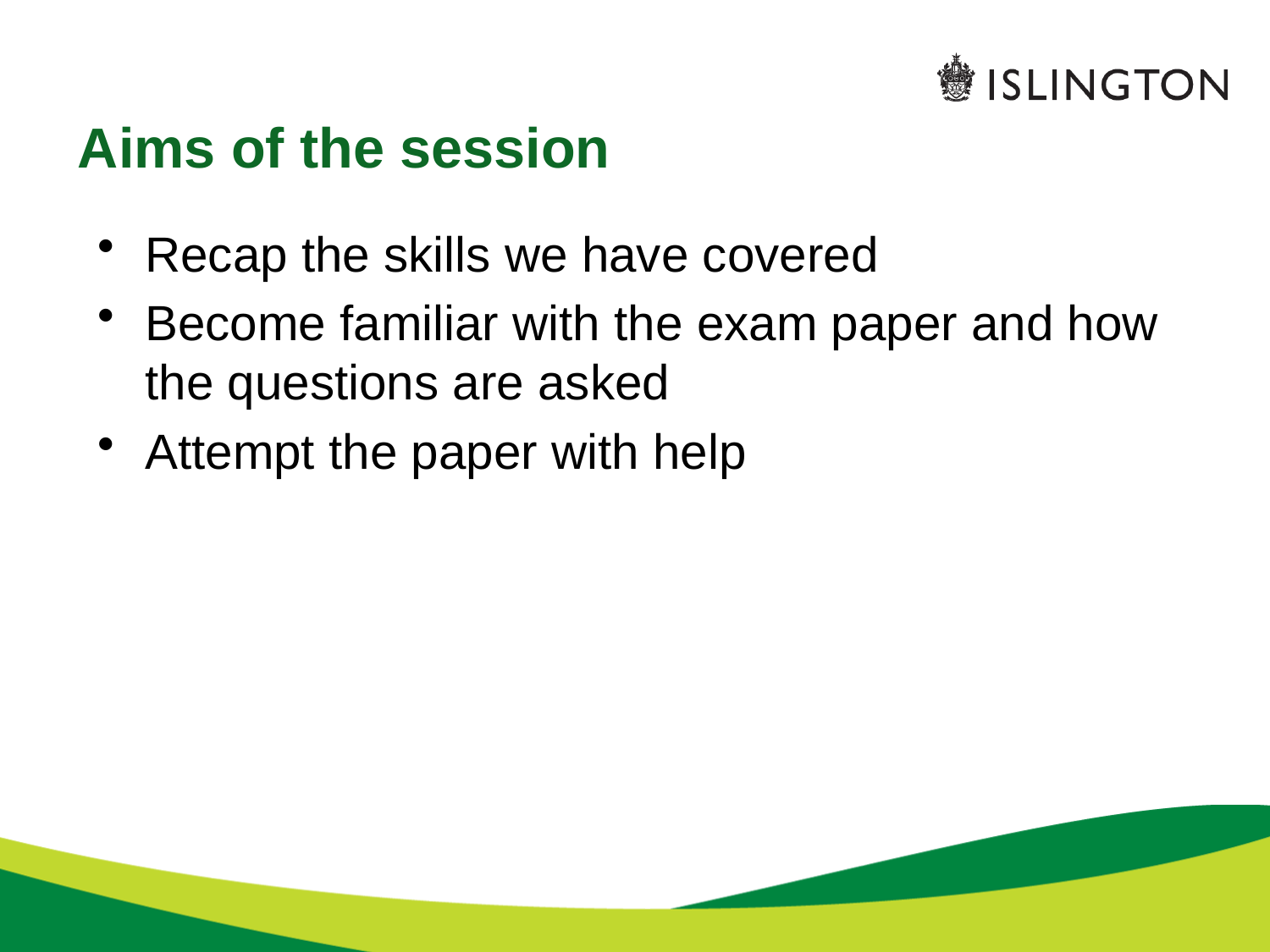

Aims of the session
Recap the skills we have covered
Become familiar with the exam paper and how the questions are asked
Attempt the paper with help